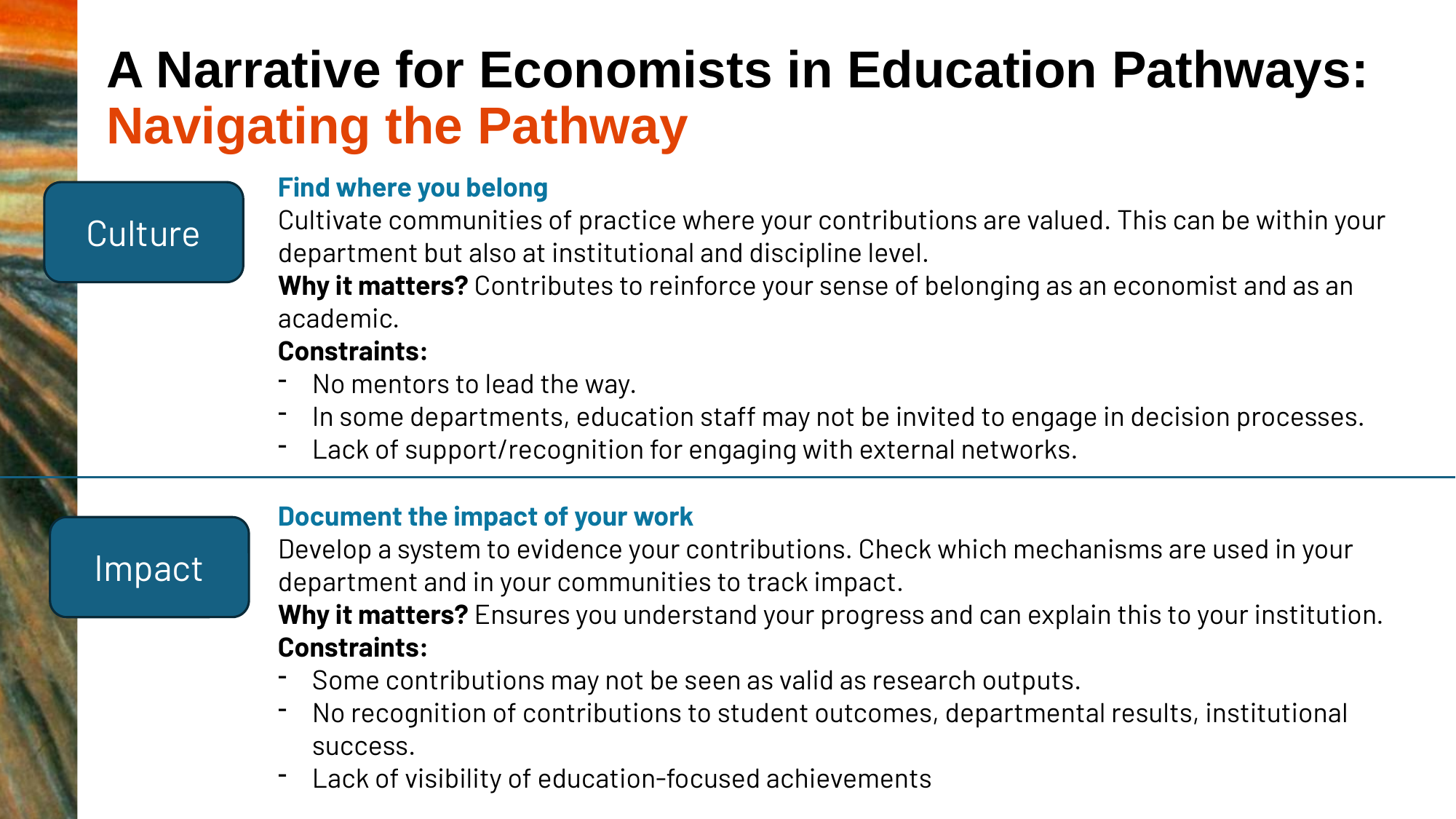

# A Narrative for Economists in Education Pathways: Navigating the Pathway
Find where you belong
Cultivate communities of practice where your contributions are valued. This can be within your department but also at institutional and discipline level.
Why it matters? Contributes to reinforce your sense of belonging as an economist and as an academic.
Constraints:
No mentors to lead the way.
In some departments, education staff may not be invited to engage in decision processes.
Lack of support/recognition for engaging with external networks.
Culture
Document the impact of your work
Develop a system to evidence your contributions. Check which mechanisms are used in your department and in your communities to track impact.
Why it matters? Ensures you understand your progress and can explain this to your institution.
Constraints:
Some contributions may not be seen as valid as research outputs.
No recognition of contributions to student outcomes, departmental results, institutional success.
Lack of visibility of education-focused achievements
Impact